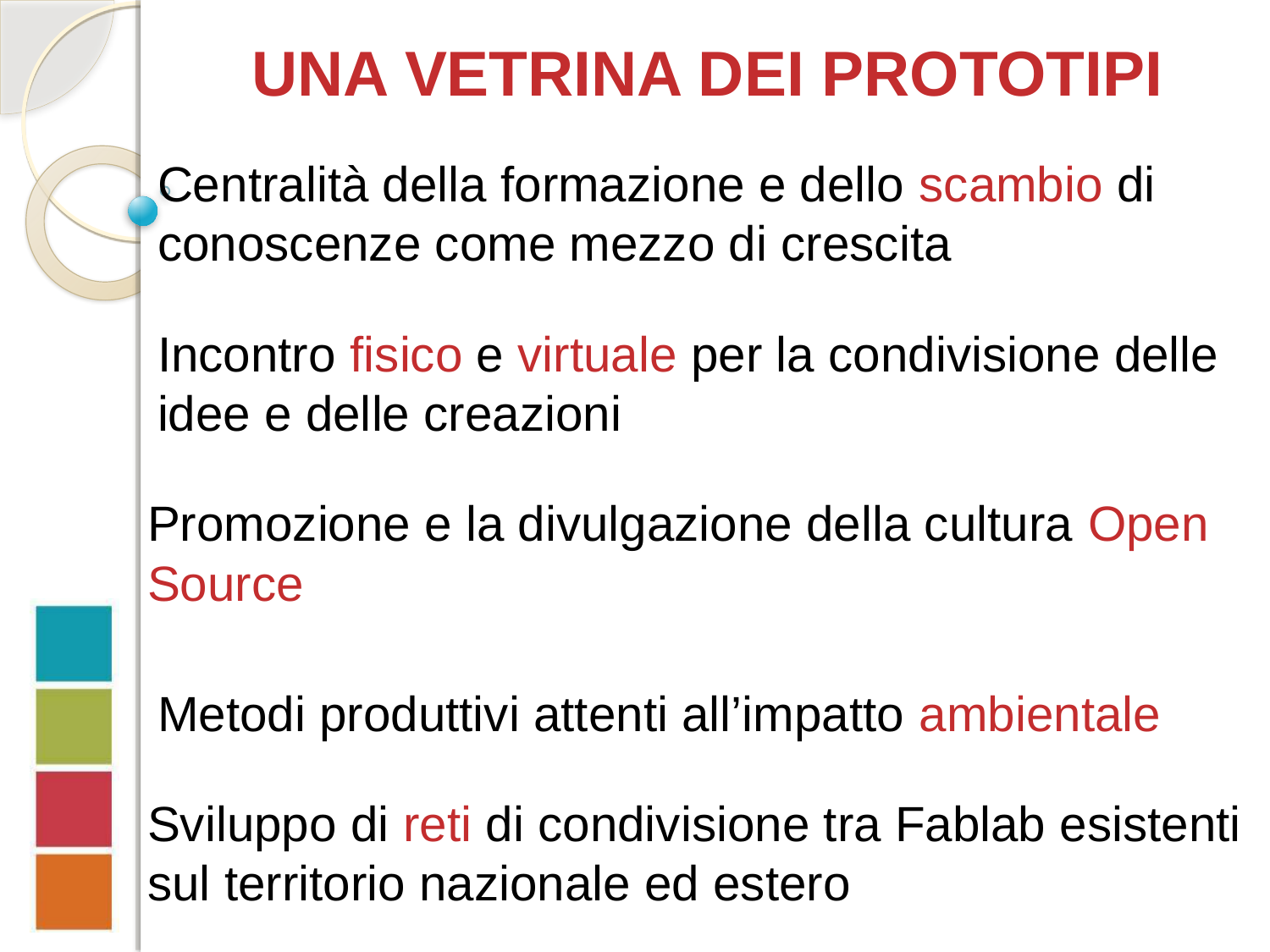

UNA VETRINA DEI PROTOTIPI
Centralità della formazione e dello scambio di conoscenze come mezzo di crescita
Incontro fisico e virtuale per la condivisione delle idee e delle creazioni
Promozione e la divulgazione della cultura Open Source
Metodi produttivi attenti all’impatto ambientale
Sviluppo di reti di condivisione tra Fablab esistenti sul territorio nazionale ed estero